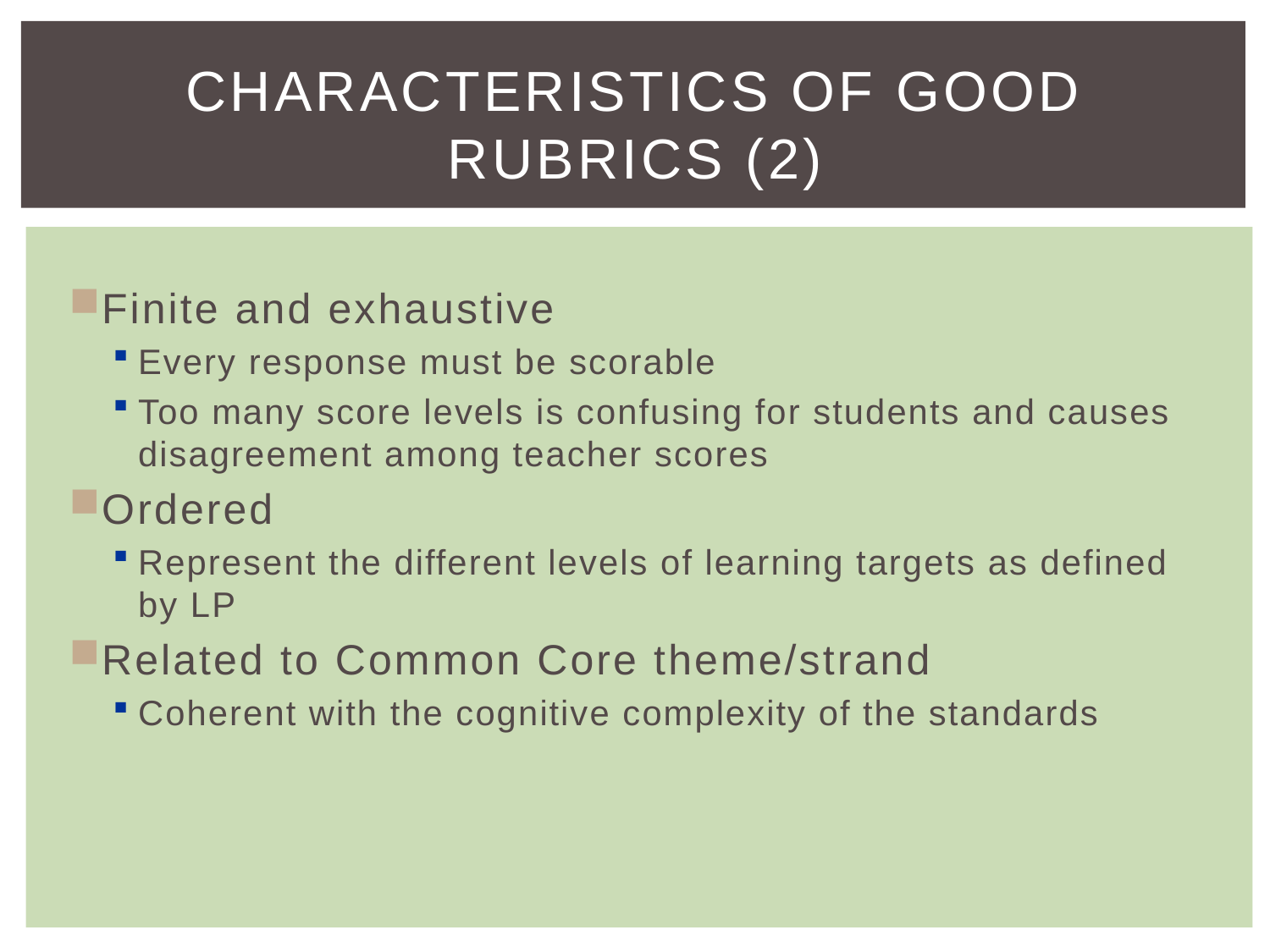

# Characteristics of Good Rubrics (2)
Finite and exhaustive
Every response must be scorable
Too many score levels is confusing for students and causes disagreement among teacher scores
Ordered
Represent the different levels of learning targets as defined by LP
Related to Common Core theme/strand
Coherent with the cognitive complexity of the standards